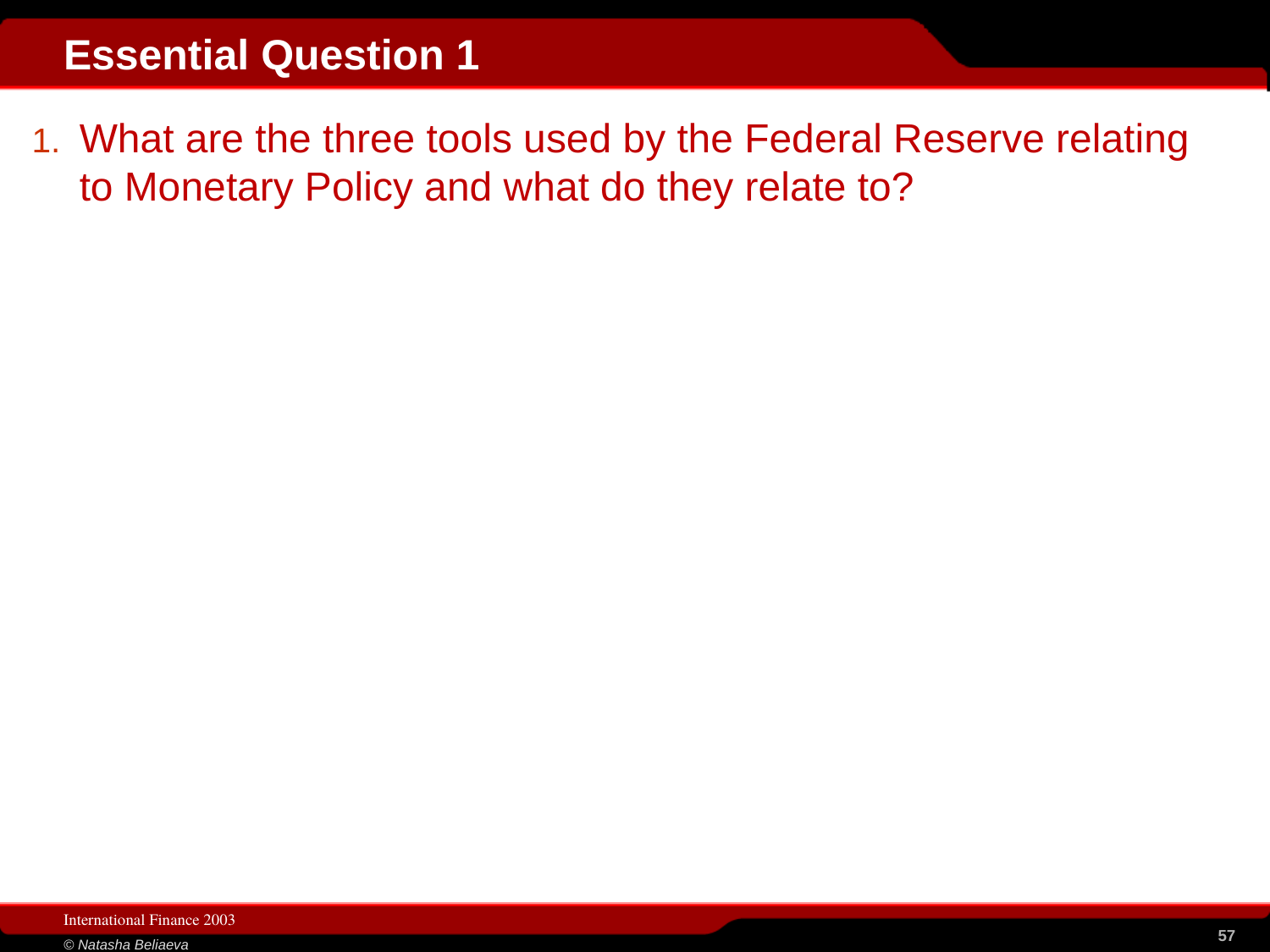

|  |
| --- |
# Essential Question 1
What are the three tools used by the Federal Reserve relating to Monetary Policy and what do they relate to?

 Open Market Operations – refers to the buying and selling of government ____________.

Required Reserve Ratio – refers to the percentage that the ___________is required to hold on each ______________

Discount Rate – refers to the rate of _____________
paid on loans made by the __________ to member ____________.

bonds
bank
demand deposit
interest
Fed
banks